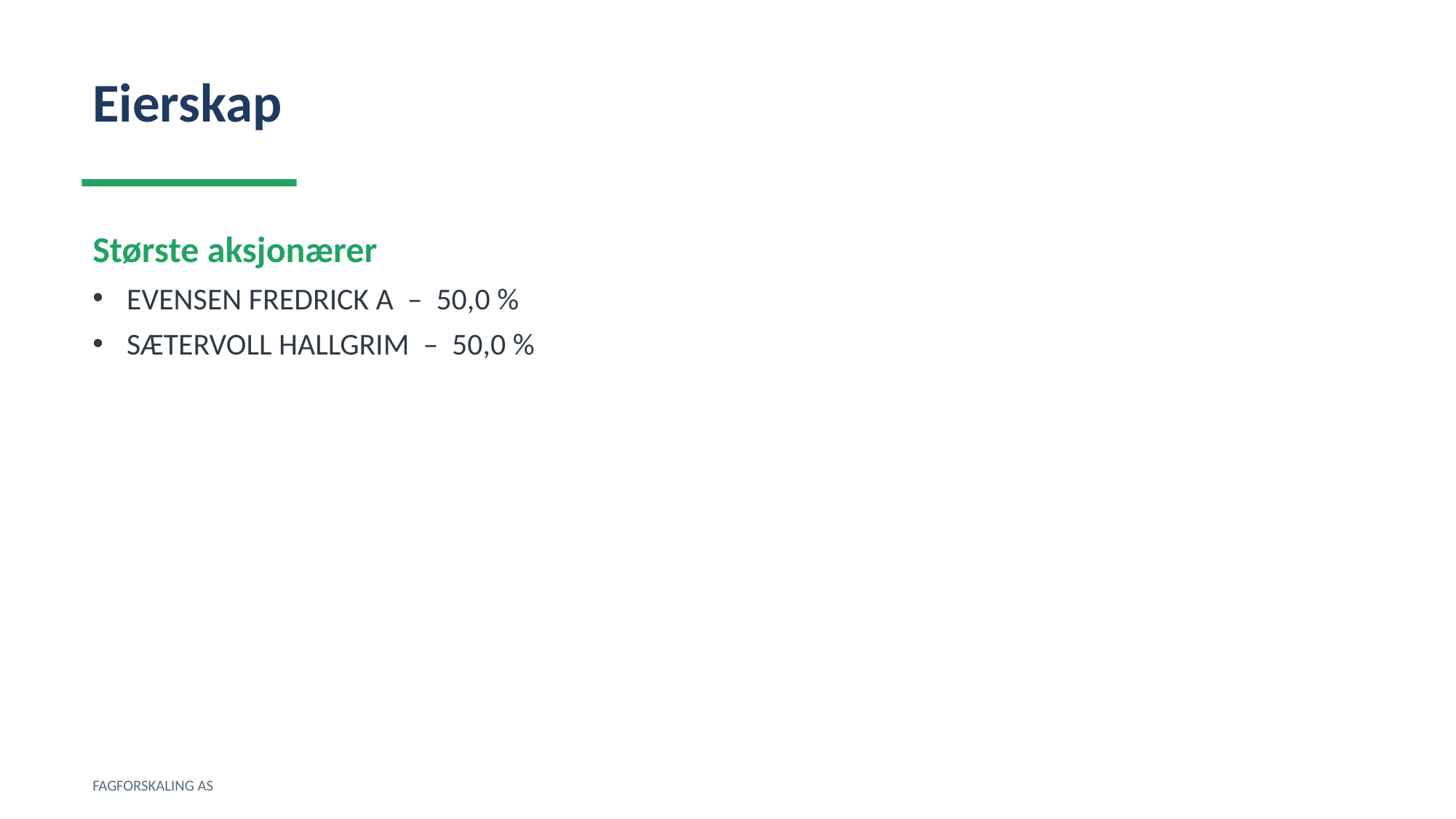

Eierskap

Største aksjonærer
EVENSEN FREDRICK A  –  50,0 %
SÆTERVOLL HALLGRIM  –  50,0 %
FAGFORSKALING AS